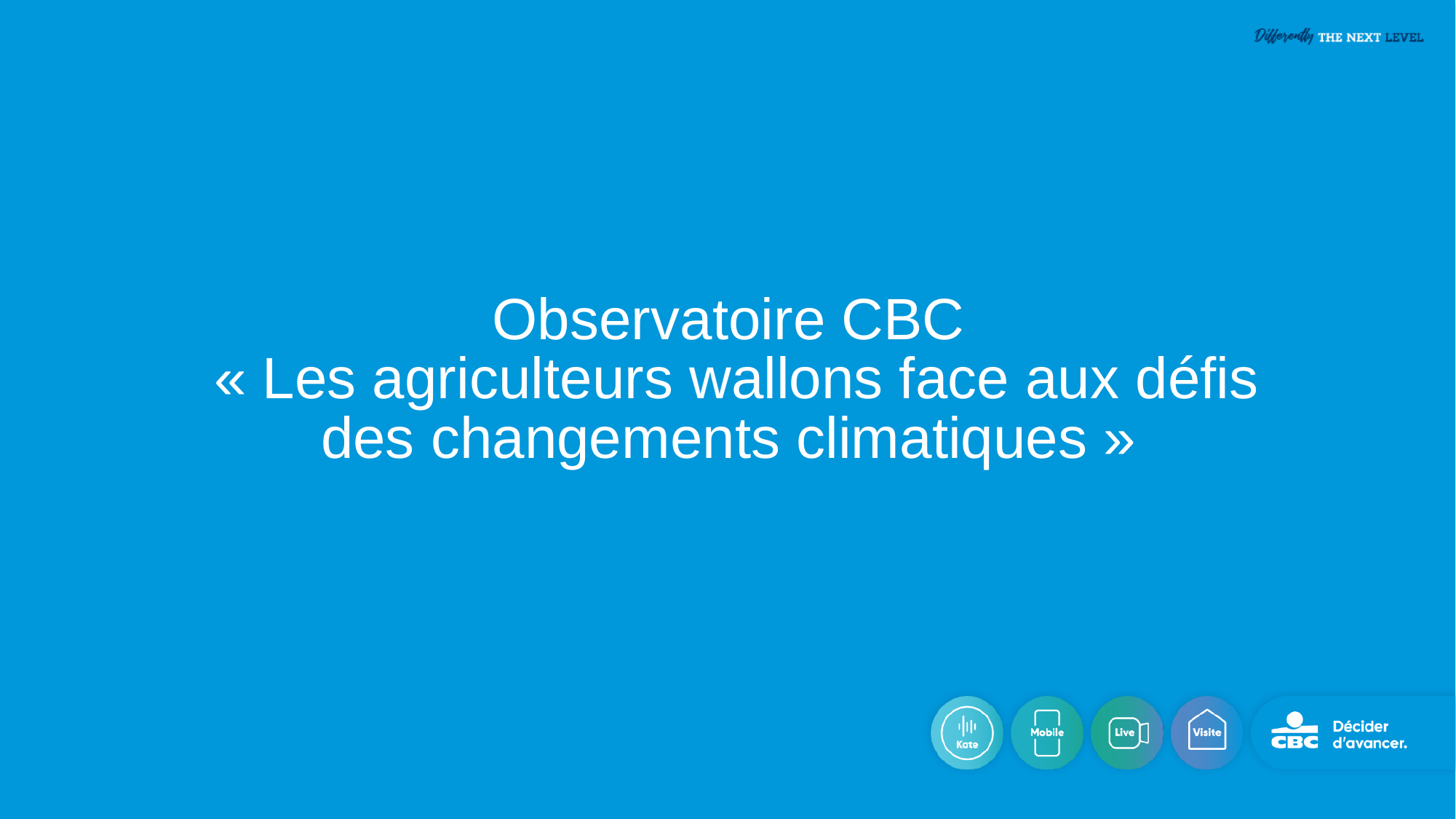

# Observatoire CBC « Les agriculteurs wallons face aux défis des changements climatiques »